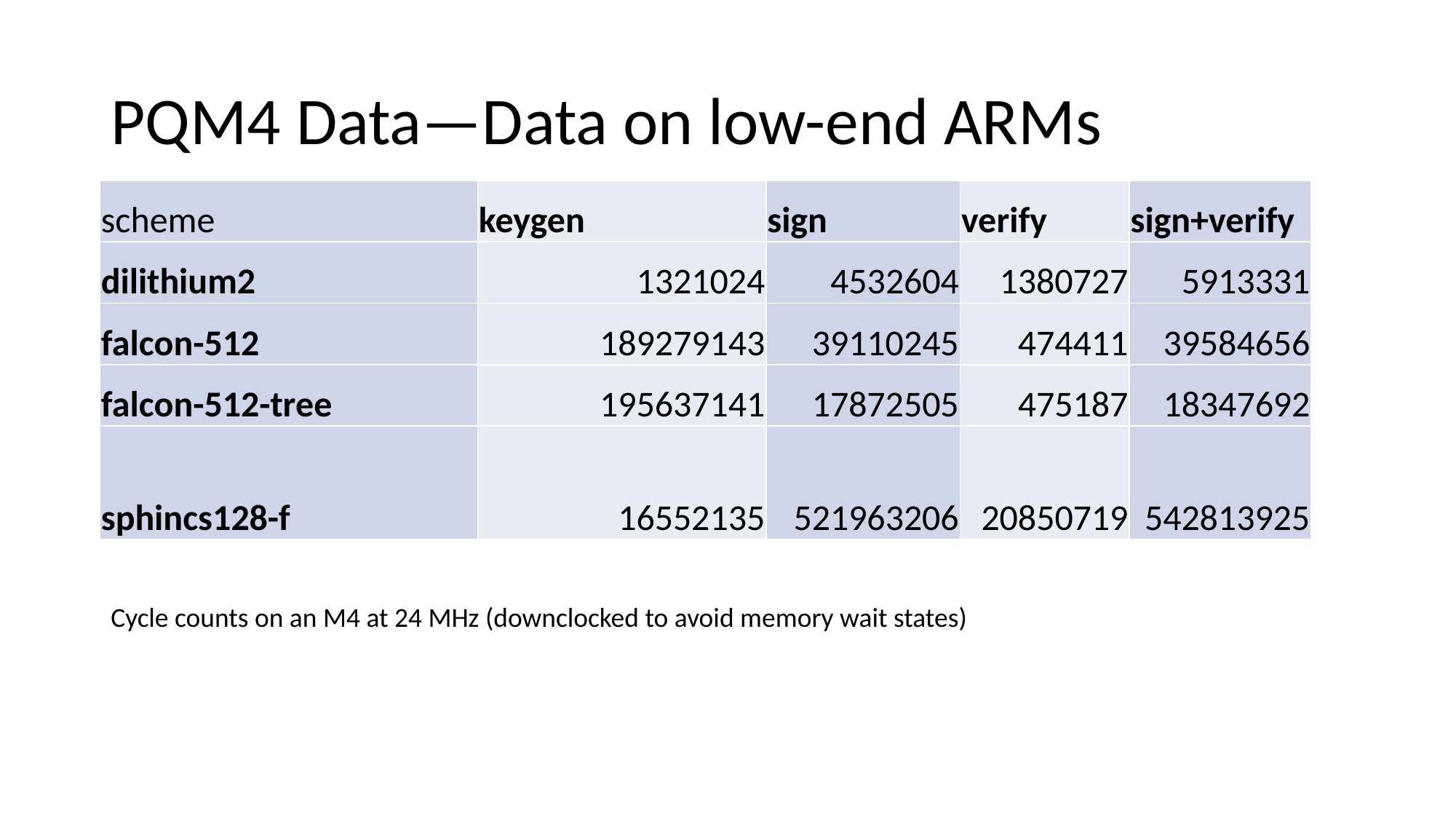

# PQM4 Data—Data on low-end ARMs
| scheme | keygen | sign | verify | sign+verify |
| --- | --- | --- | --- | --- |
| dilithium2 | 1321024 | 4532604 | 1380727 | 5913331 |
| falcon-512 | 189279143 | 39110245 | 474411 | 39584656 |
| falcon-512-tree | 195637141 | 17872505 | 475187 | 18347692 |
| sphincs128-f | 16552135 | 521963206 | 20850719 | 542813925 |
Cycle counts on an M4 at 24 MHz (downclocked to avoid memory wait states)